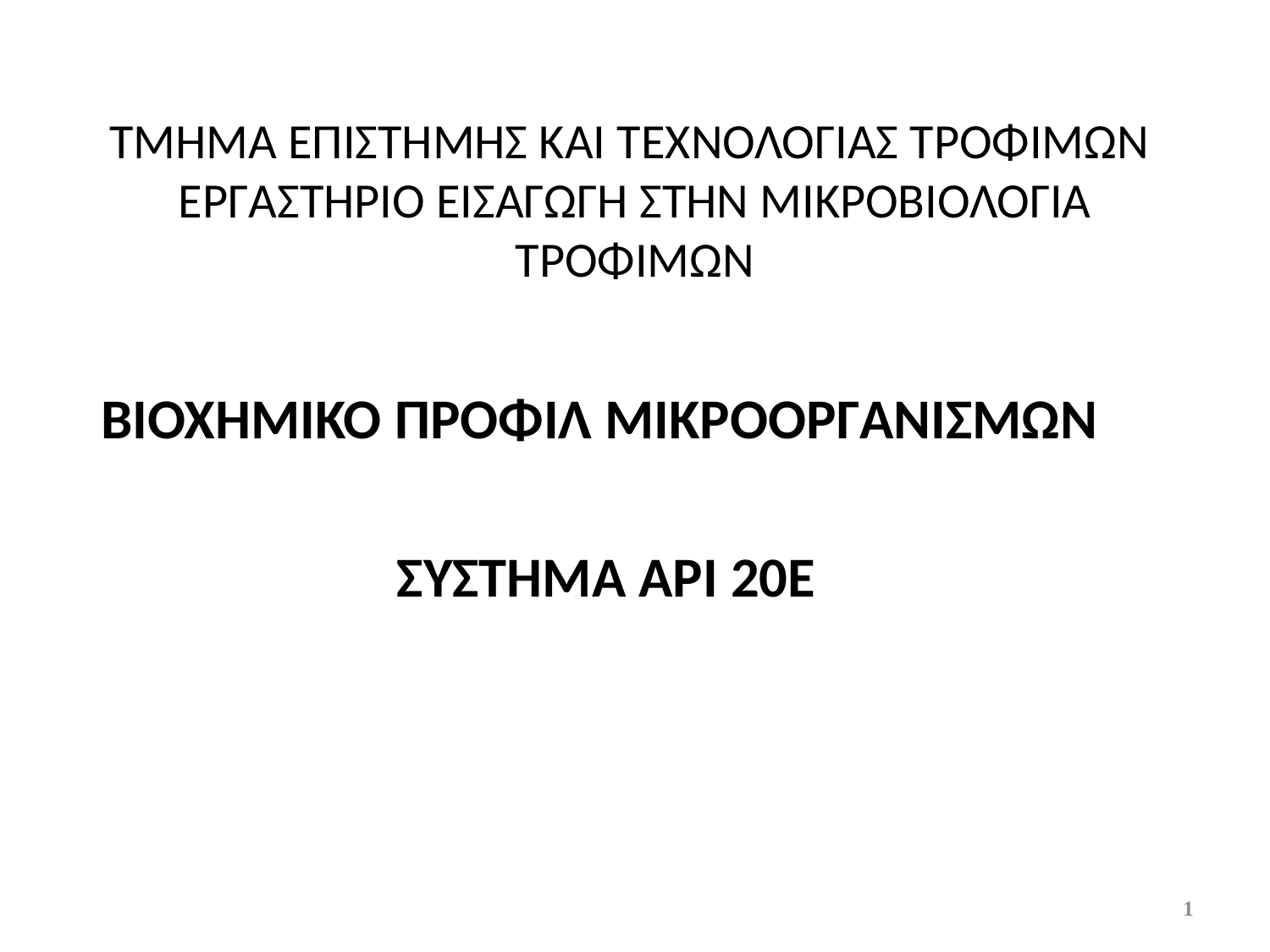

ΤΜΗΜΑ ΕΠΙΣΤΗΜΗΣ ΚΑΙ ΤΕΧΝΟΛΟΓΙΑΣ ΤΡΟΦΙΜΩΝ
ΕΡΓΑΣΤΗΡΙΟ ΕΙΣΑΓΩΓΗ ΣΤΗΝ ΜΙΚΡΟΒΙΟΛΟΓΙΑ ΤΡΟΦΙΜΩΝ
ΒΙΟΧΗΜΙΚΟ ΠΡΟΦΙΛ ΜΙΚΡΟΟΡΓΑΝΙΣΜΩΝ

 ΣΥΣΤΗΜΑ ΑΡΙ 20Ε
1